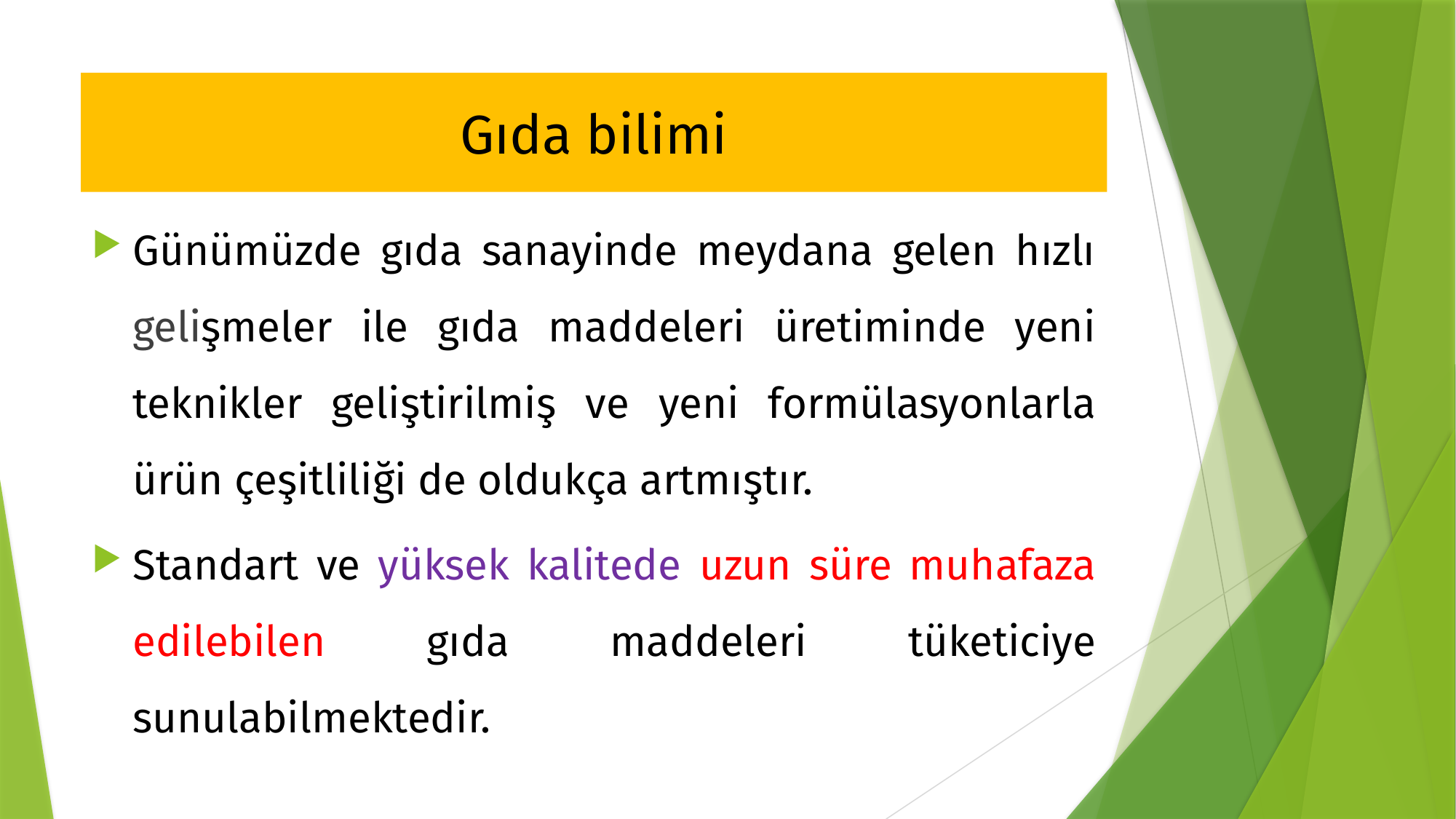

# Gıda bilimi
Günümüzde gıda sanayinde meydana gelen hızlı gelişmeler ile gıda maddeleri üretiminde yeni teknikler geliştirilmiş ve yeni formülasyonlarla ürün çeşitliliği de oldukça artmıştır.
Standart ve yüksek kalitede uzun süre muhafaza edilebilen gıda maddeleri tüketiciye sunulabilmektedir.